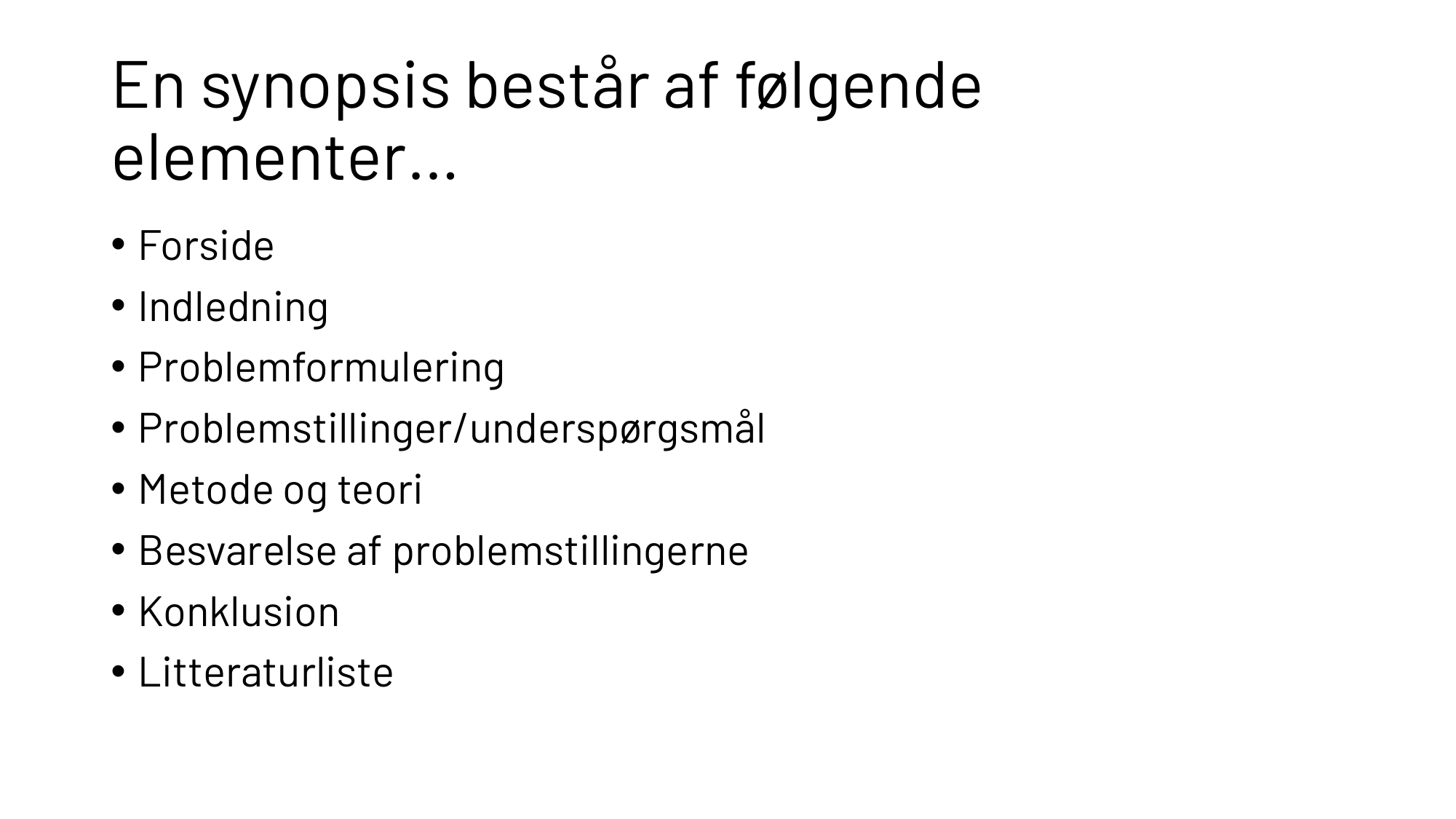

# En synopsis består af følgende elementer…
Forside
Indledning
Problemformulering
Problemstillinger/underspørgsmål
Metode og teori
Besvarelse af problemstillingerne
Konklusion
Litteraturliste